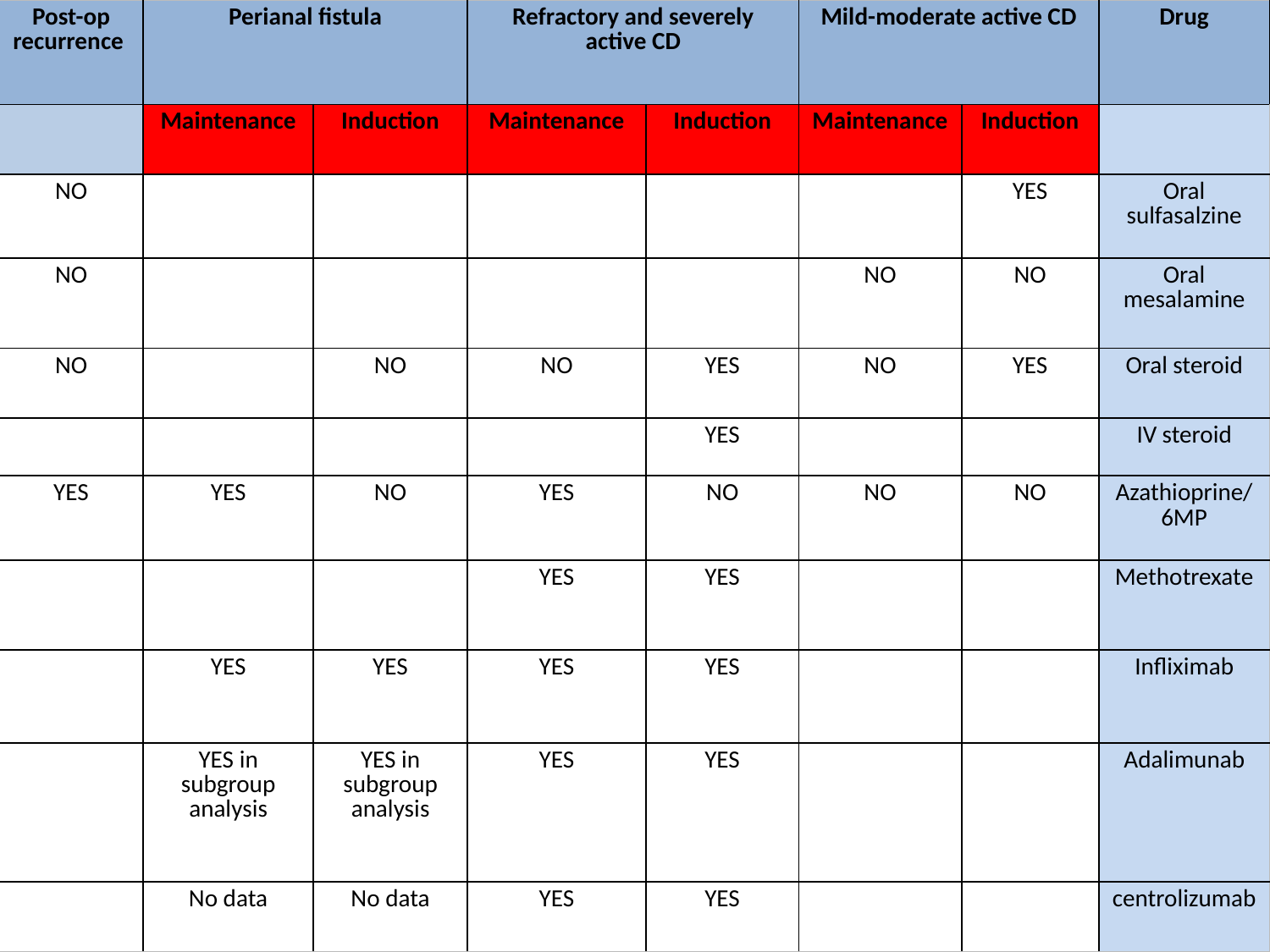

| Post-op recurrence | Perianal fistula |  | Refractory and severely active CD |  | Mild-moderate active CD |  | Drug |
| --- | --- | --- | --- | --- | --- | --- | --- |
|  | Maintenance | Induction | Maintenance | Induction | Maintenance | Induction |  |
| NO |  |  |  |  |  | YES | Oral sulfasalzine |
| NO |  |  |  |  | NO | NO | Oral mesalamine |
| NO |  | NO | NO | YES | NO | YES | Oral steroid |
|  |  |  |  | YES |  |  | IV steroid |
| YES | YES | NO | YES | NO | NO | NO | Azathioprine/ 6MP |
|  |  |  | YES | YES |  |  | Methotrexate |
|  | YES | YES | YES | YES |  |  | Infliximab |
|  | YES in subgroup analysis | YES in subgroup analysis | YES | YES |  |  | Adalimunab |
|  | No data | No data | YES | YES |  |  | centrolizumab |